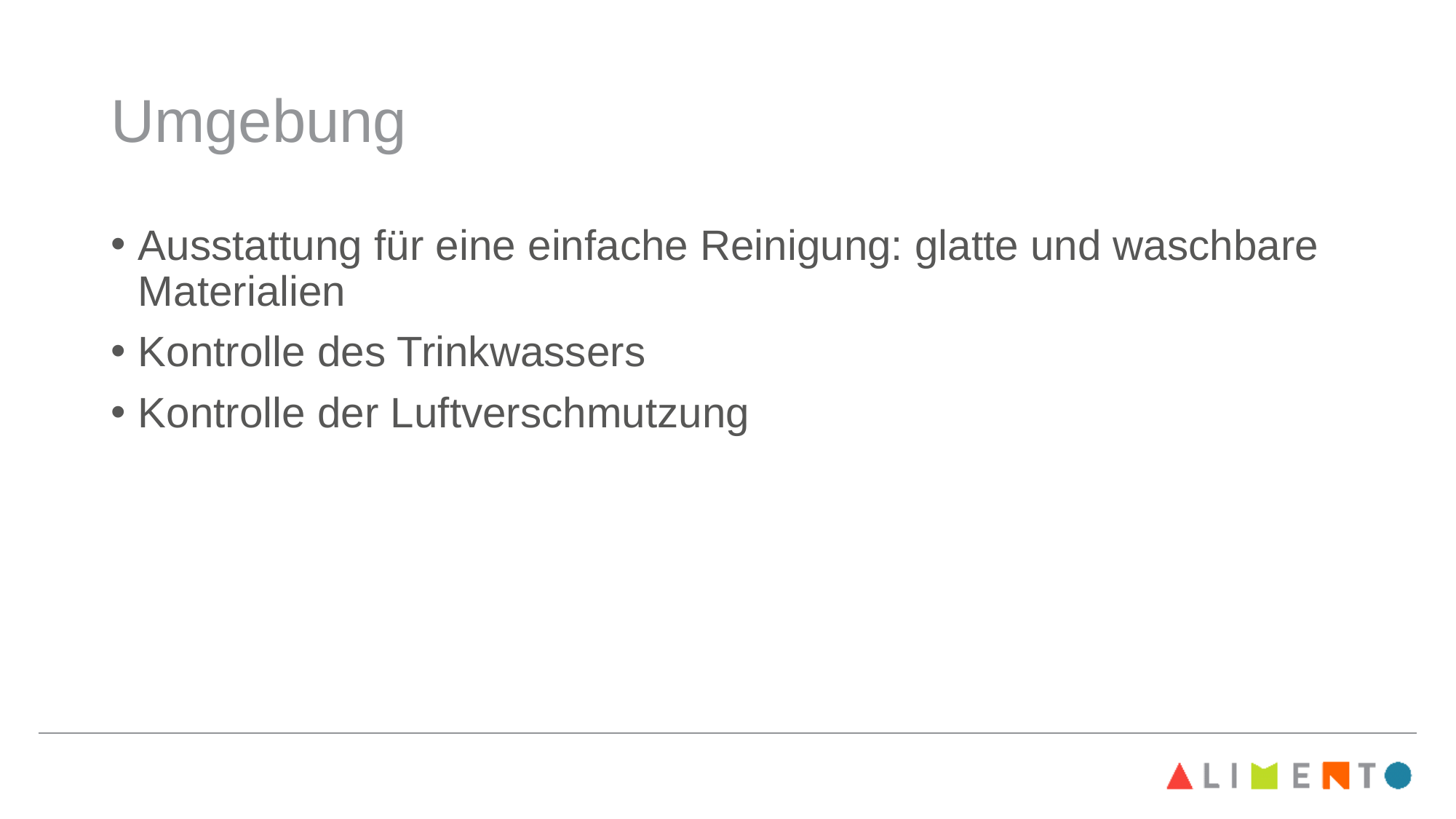

# Umgebung
Ausstattung für eine einfache Reinigung: glatte und waschbare Materialien
Kontrolle des Trinkwassers
Kontrolle der Luftverschmutzung